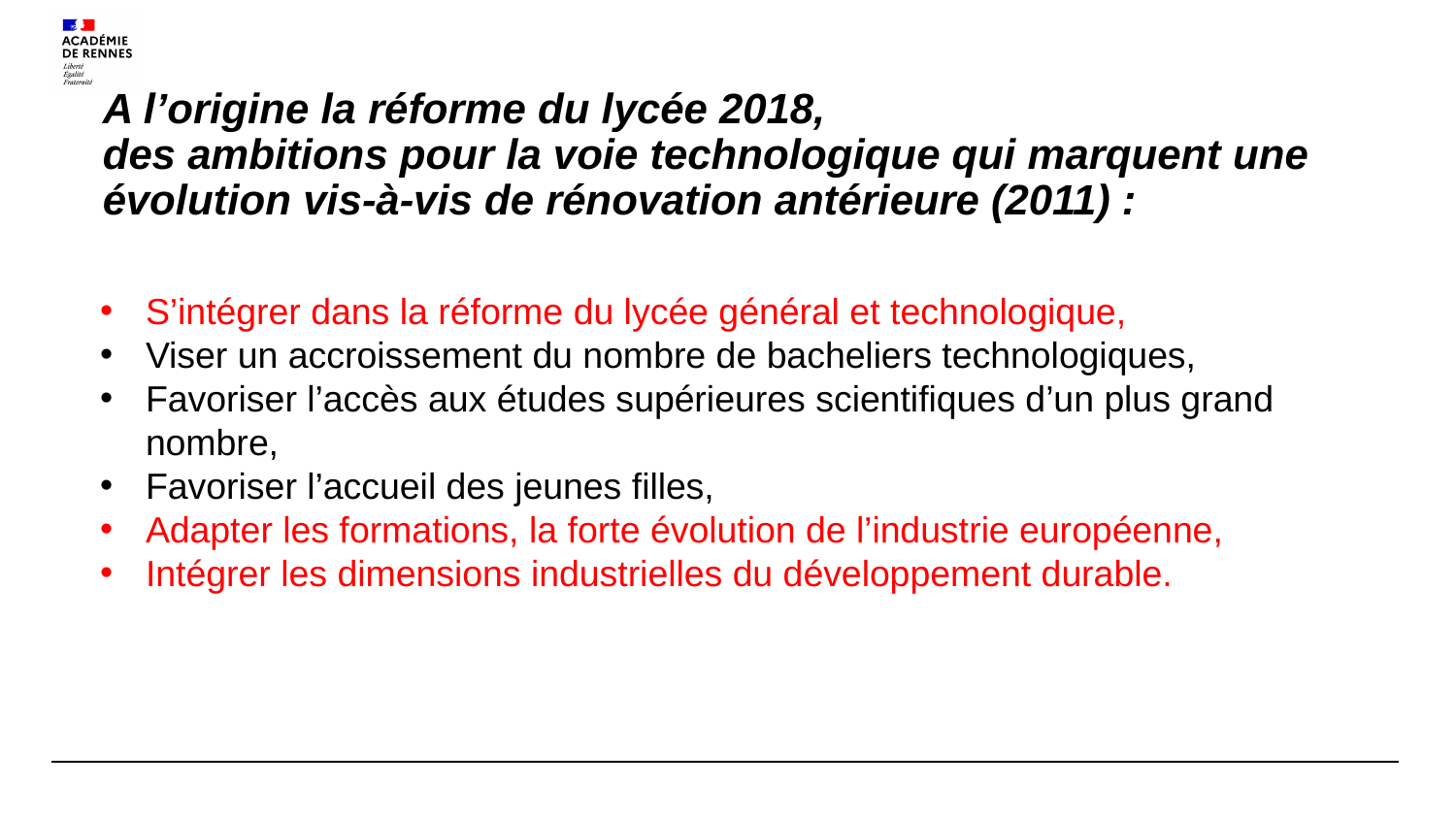

# A l’origine la réforme du lycée 2018, des ambitions pour la voie technologique qui marquent une évolution vis-à-vis de rénovation antérieure (2011) :

S’intégrer dans la réforme du lycée général et technologique,
Viser un accroissement du nombre de bacheliers technologiques,
Favoriser l’accès aux études supérieures scientifiques d’un plus grand nombre,
Favoriser l’accueil des jeunes filles,
Adapter les formations, la forte évolution de l’industrie européenne,
Intégrer les dimensions industrielles du développement durable.